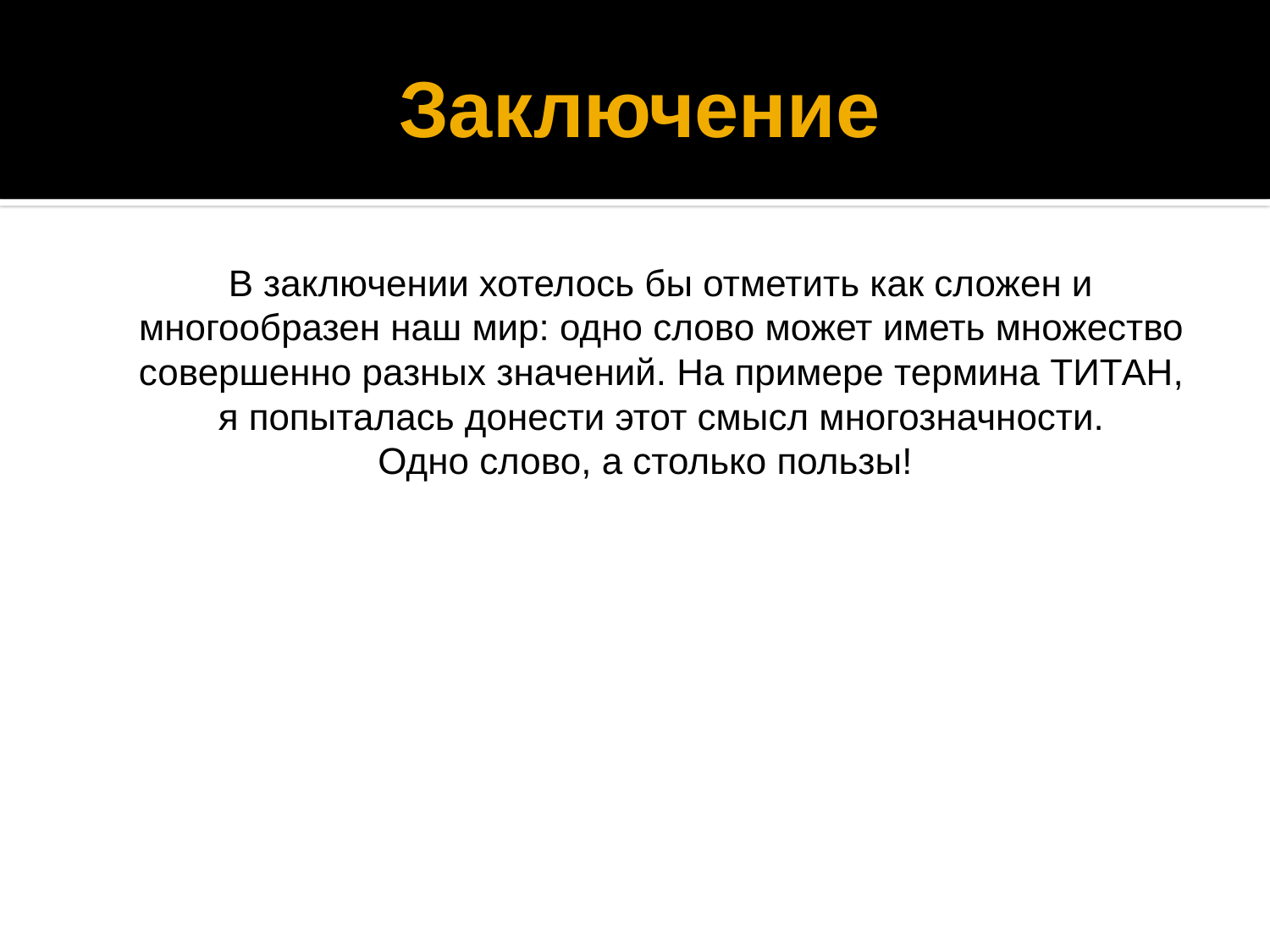

# Заключение
    В заключении хотелось бы отметить как сложен и многообразен наш мир: одно слово может иметь множество совершенно разных значений. На примере термина ТИТАН, я попыталась донести этот смысл многозначности.
 Одно слово, а столько пользы!